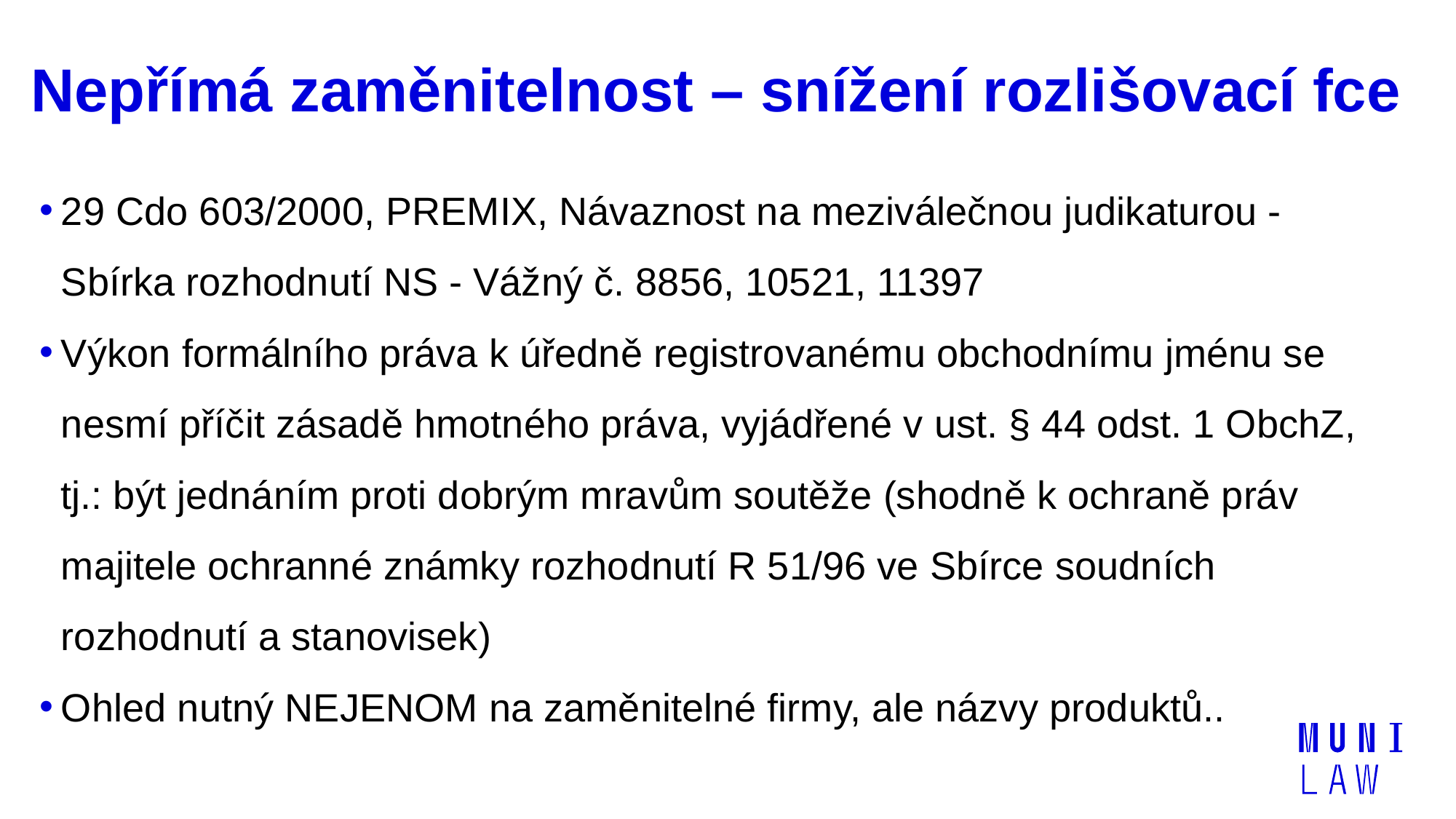

# Nepřímá zaměnitelnost – snížení rozlišovací fce

29 Cdo 603/2000, PREMIX, Návaznost na meziválečnou judikaturou - Sbírka rozhodnutí NS - Vážný č. 8856, 10521, 11397
Výkon formálního práva k úředně registrovanému obchodnímu jménu se nesmí příčit zásadě hmotného práva, vyjádřené v ust. § 44 odst. 1 ObchZ, tj.: být jednáním proti dobrým mravům soutěže (shodně k ochraně práv majitele ochranné známky rozhodnutí R 51/96 ve Sbírce soudních rozhodnutí a stanovisek)
Ohled nutný NEJENOM na zaměnitelné firmy, ale názvy produktů..

|  |  |
| --- | --- |